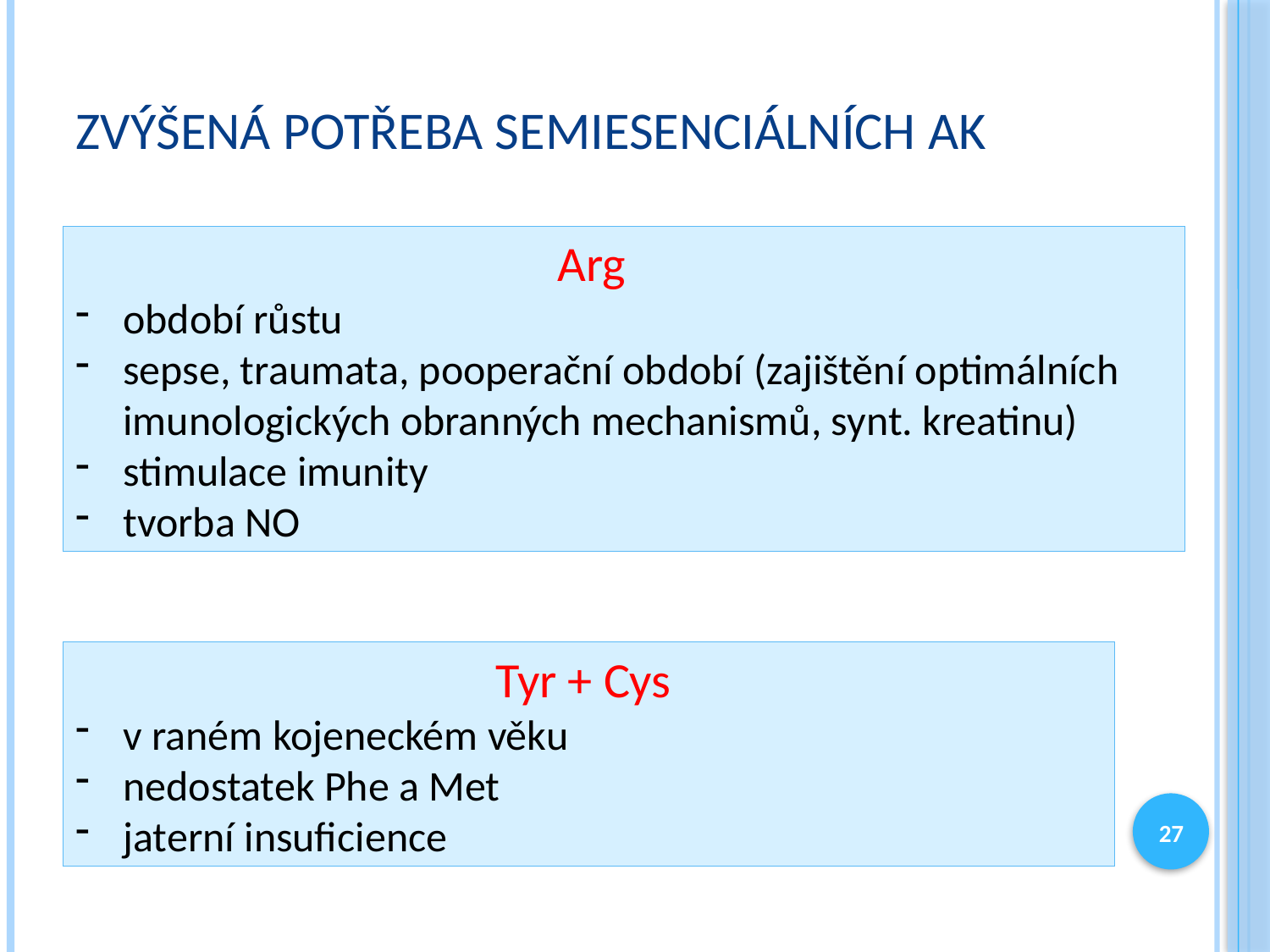

# Zvýšená potřeba Semiesenciálních ak
			         Arg
období růstu
sepse, traumata, pooperační období (zajištění optimálních imunologických obranných mechanismů, synt. kreatinu)
stimulace imunity
tvorba NO
Tyr + Cys
v raném kojeneckém věku
nedostatek Phe a Met
jaterní insuficience
27